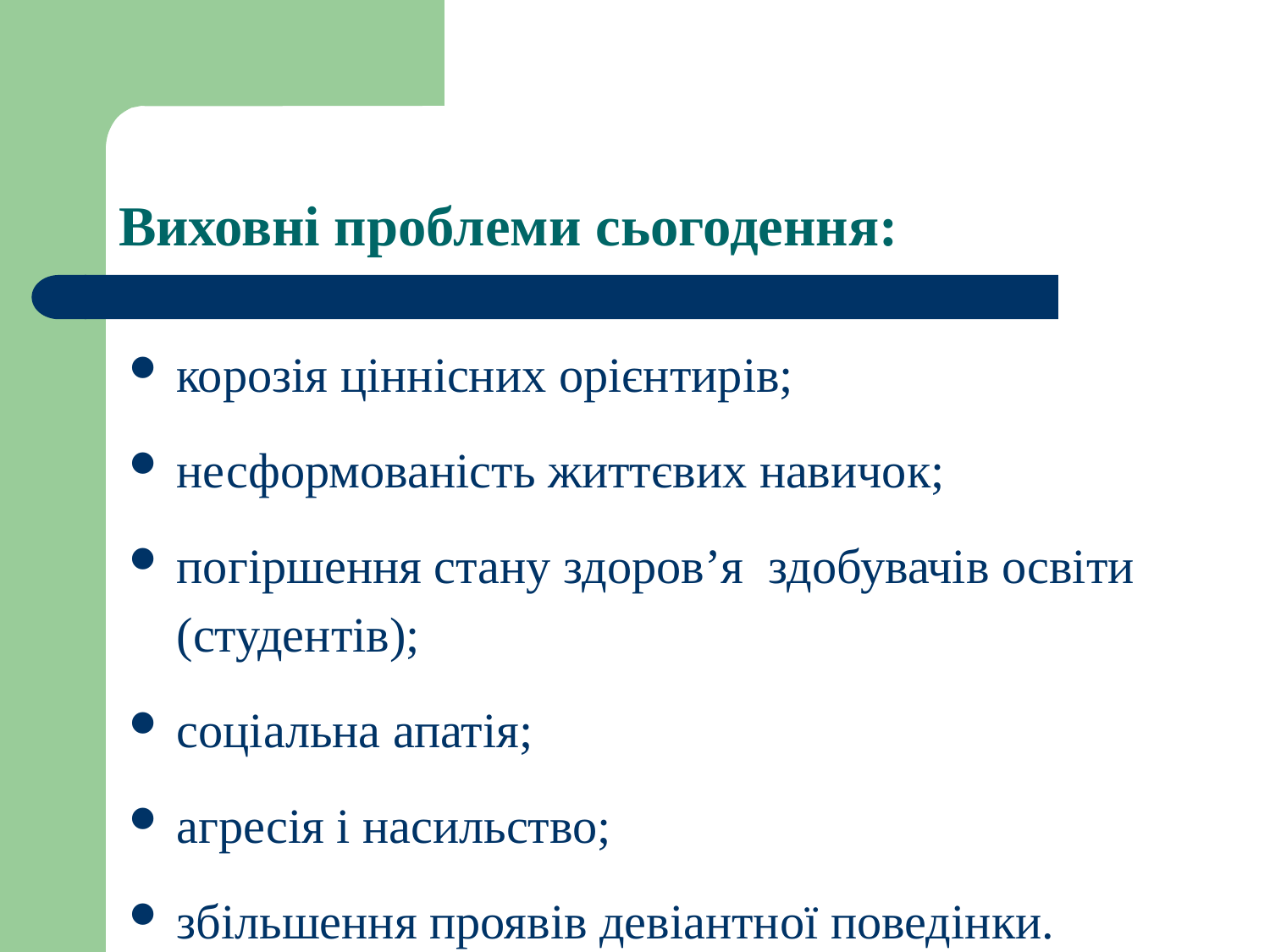

# Виховні проблеми сьогодення:
корозія ціннісних орієнтирів;
несформованість життєвих навичок;
погіршення стану здоров’я  здобувачів освіти (студентів);
соціальна апатія;
агресія і насильство;
збільшення проявів девіантної поведінки.